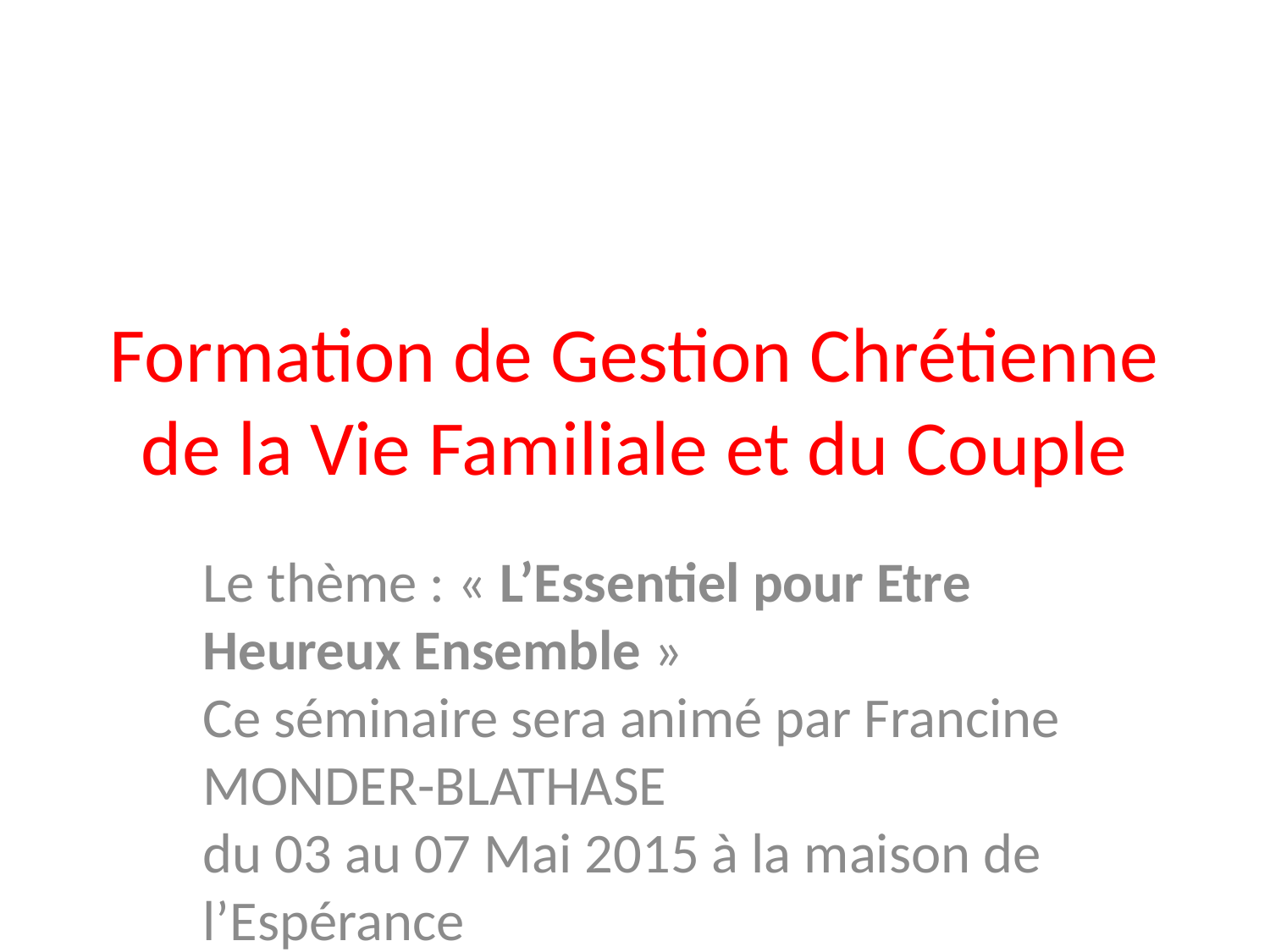

Formation de Gestion Chrétienne de la Vie Familiale et du Couple
Le thème : « L’Essentiel pour Etre Heureux Ensemble »
Ce séminaire sera animé par Francine MONDER-BLATHASE
du 03 au 07 Mai 2015 à la maison de l’Espérance
Dimanche 18h-19h30
Lundi, mardi, jeudi 19h30-21h00